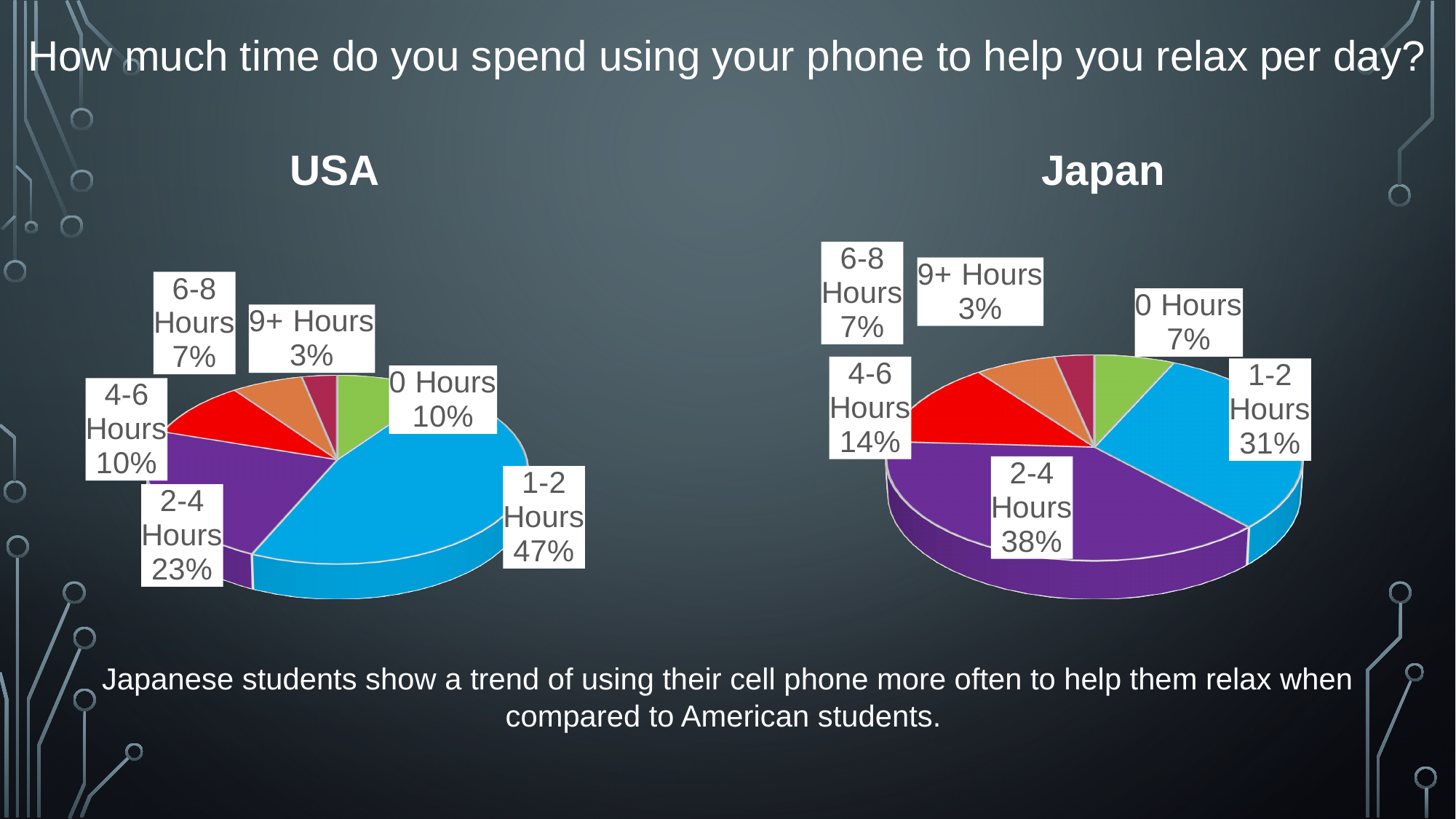

How much time do you spend using your phone to help you relax per day?

[unsupported chart]

[unsupported chart]

Japanese students show a trend of using their cell phone more often to help them relax when compared to American students.